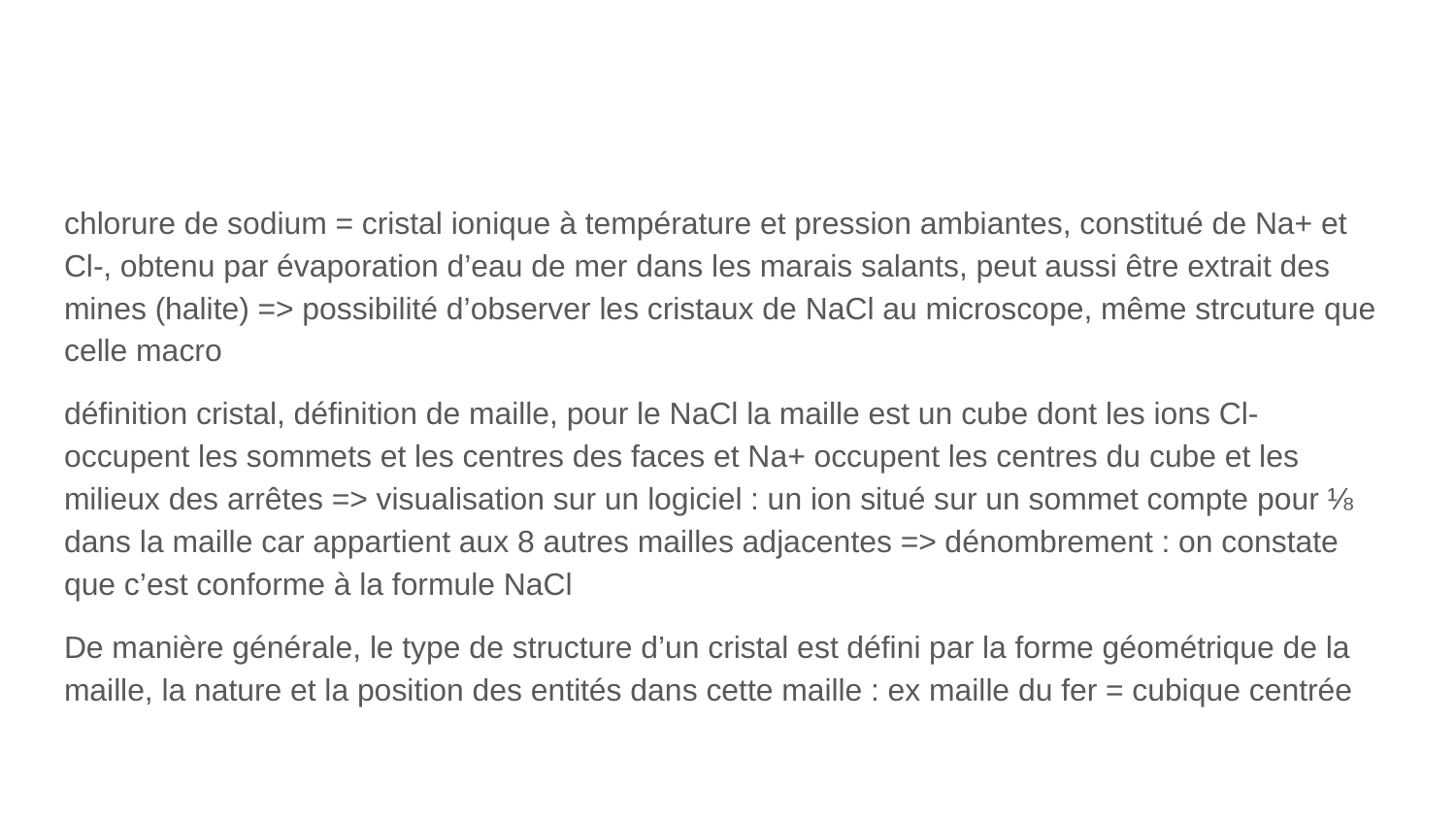

#
chlorure de sodium = cristal ionique à température et pression ambiantes, constitué de Na+ et Cl-, obtenu par évaporation d’eau de mer dans les marais salants, peut aussi être extrait des mines (halite) => possibilité d’observer les cristaux de NaCl au microscope, même strcuture que celle macro
définition cristal, définition de maille, pour le NaCl la maille est un cube dont les ions Cl- occupent les sommets et les centres des faces et Na+ occupent les centres du cube et les milieux des arrêtes => visualisation sur un logiciel : un ion situé sur un sommet compte pour ⅛ dans la maille car appartient aux 8 autres mailles adjacentes => dénombrement : on constate que c’est conforme à la formule NaCl
De manière générale, le type de structure d’un cristal est défini par la forme géométrique de la maille, la nature et la position des entités dans cette maille : ex maille du fer = cubique centrée